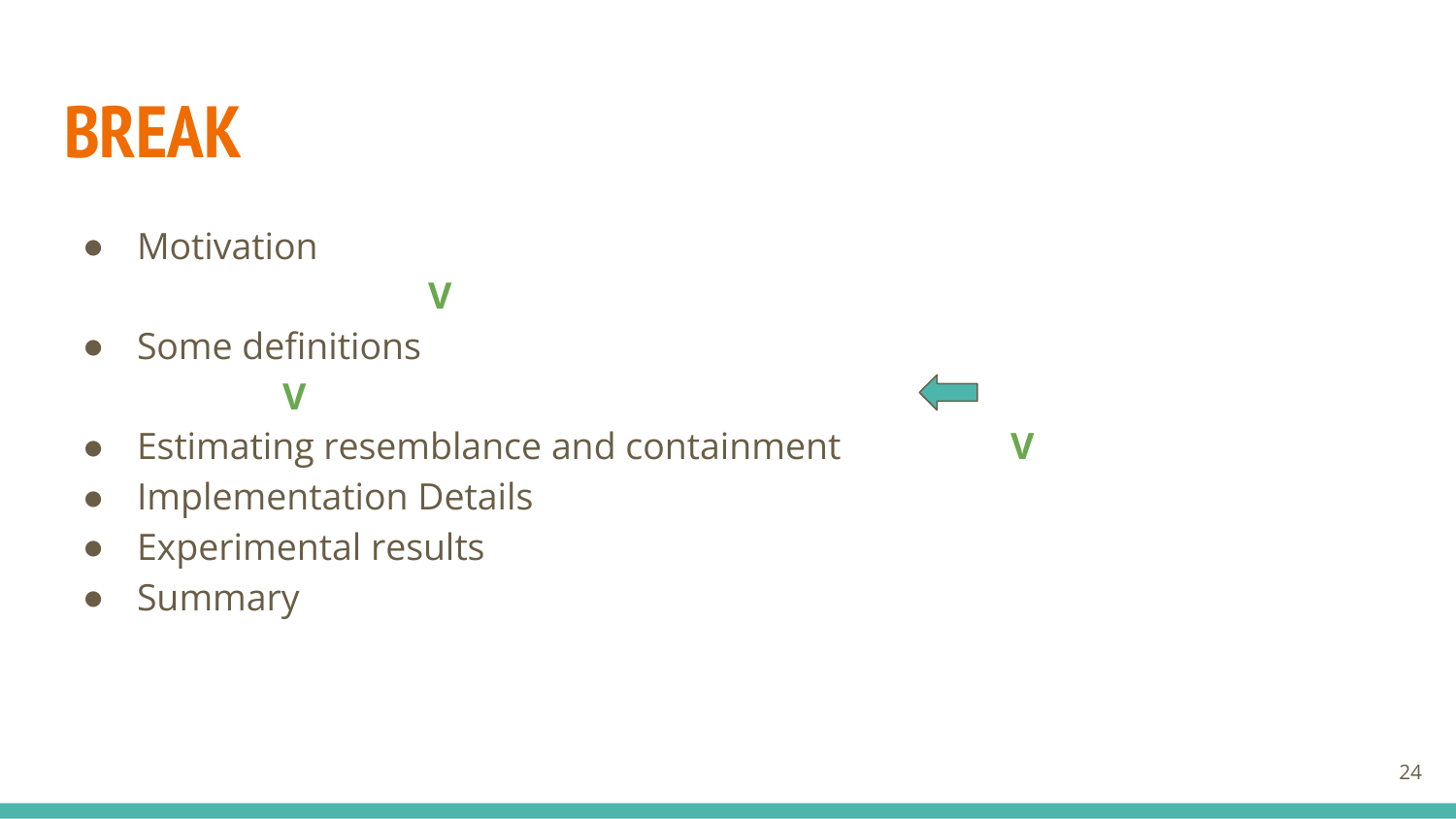

# BREAK
Motivation									V
Some definitions								V
Estimating resemblance and containment		V
Implementation Details
Experimental results
Summary

24